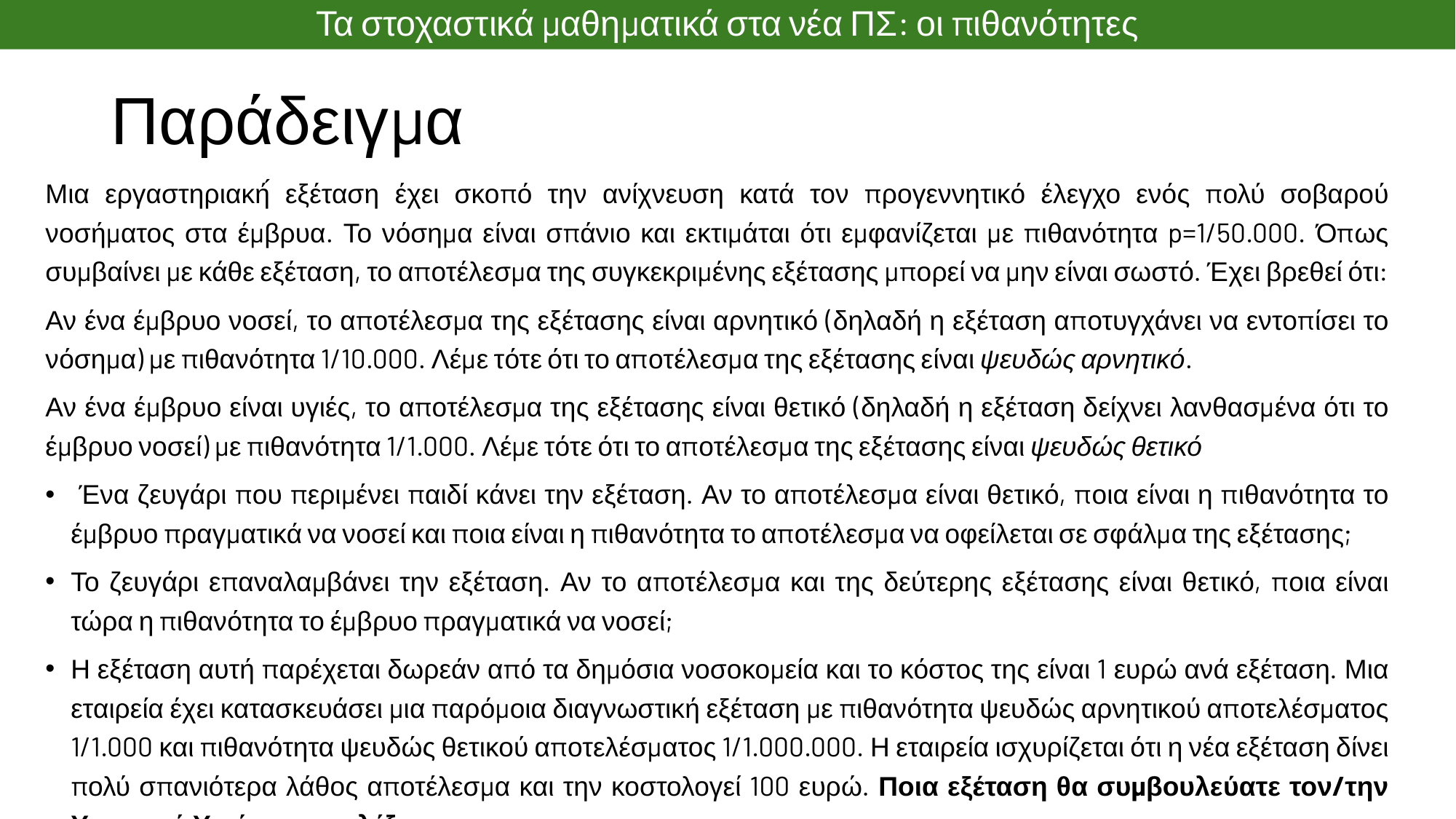

Τα στοχαστικά μαθηματικά στα νέα ΠΣ: οι πιθανότητες
# Παράδειγμα
Μια εργαστηριακή́ εξέταση έχει σκοπό την ανίχνευση κατά τον προγεννητικό έλεγχο ενός πολύ σοβαρού νοσήματος στα έμβρυα. Το νόσημα είναι σπάνιο και εκτιμάται ότι εμφανίζεται με πιθανότητα p=1/50.000. Όπως συμβαίνει με κάθε εξέταση, το αποτέλεσμα της συγκεκριμένης εξέτασης μπορεί να μην είναι σωστό. Έχει βρεθεί ότι:
Αν ένα έμβρυο νοσεί, το αποτέλεσμα της εξέτασης είναι αρνητικό (δηλαδή η εξέταση αποτυγχάνει να εντοπίσει το νόσημα) με πιθανότητα 1/10.000. Λέμε τότε ότι το αποτέλεσμα της εξέτασης είναι ψευδώς αρνητικό.
Αν ένα έμβρυο είναι υγιές, το αποτέλεσμα της εξέτασης είναι θετικό (δηλαδή η εξέταση δείχνει λανθασμένα ότι το έμβρυο νοσεί) με πιθανότητα 1/1.000. Λέμε τότε ότι το αποτέλεσμα της εξέτασης είναι ψευδώς θετικό
 Ένα ζευγάρι που περιμένει παιδί κάνει την εξέταση. Αν το αποτέλεσμα είναι θετικό, ποια είναι η πιθανότητα το έμβρυο πραγματικά να νοσεί και ποια είναι η πιθανότητα το αποτέλεσμα να οφείλεται σε σφάλμα της εξέτασης;
Το ζευγάρι επαναλαμβάνει την εξέταση. Αν το αποτέλεσμα και της δεύτερης εξέτασης είναι θετικό, ποια είναι τώρα η πιθανότητα το έμβρυο πραγματικά να νοσεί;
Η εξέταση αυτή παρέχεται δωρεάν από τα δημόσια νοσοκομεία και το κόστος της είναι 1 ευρώ ανά εξέταση. Μια εταιρεία έχει κατασκευάσει μια παρόμοια διαγνωστική εξέταση με πιθανότητα ψευδώς αρνητικού αποτελέσματος 1/1.000 και πιθανότητα ψευδώς θετικού αποτελέσματος 1/1.000.000. Η εταιρεία ισχυρίζεται ότι η νέα εξέταση δίνει πολύ σπανιότερα λάθος αποτέλεσμα και την κοστολογεί 100 ευρώ. Ποια εξέταση θα συμβουλεύατε τον/την Υπουργό Υγείας να επιλέξει;